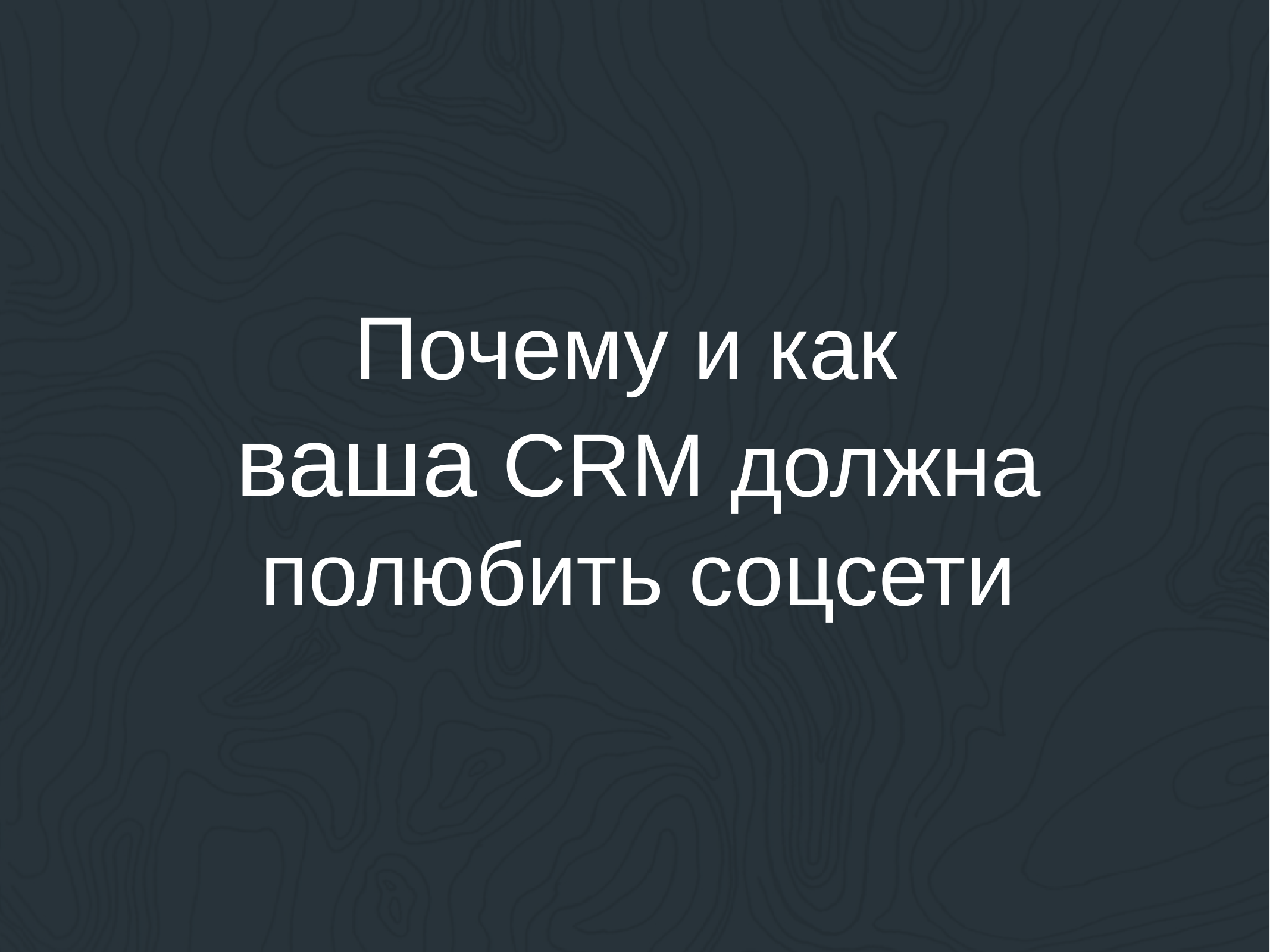

# Почему и как ваша CRM должна полюбить соцсети